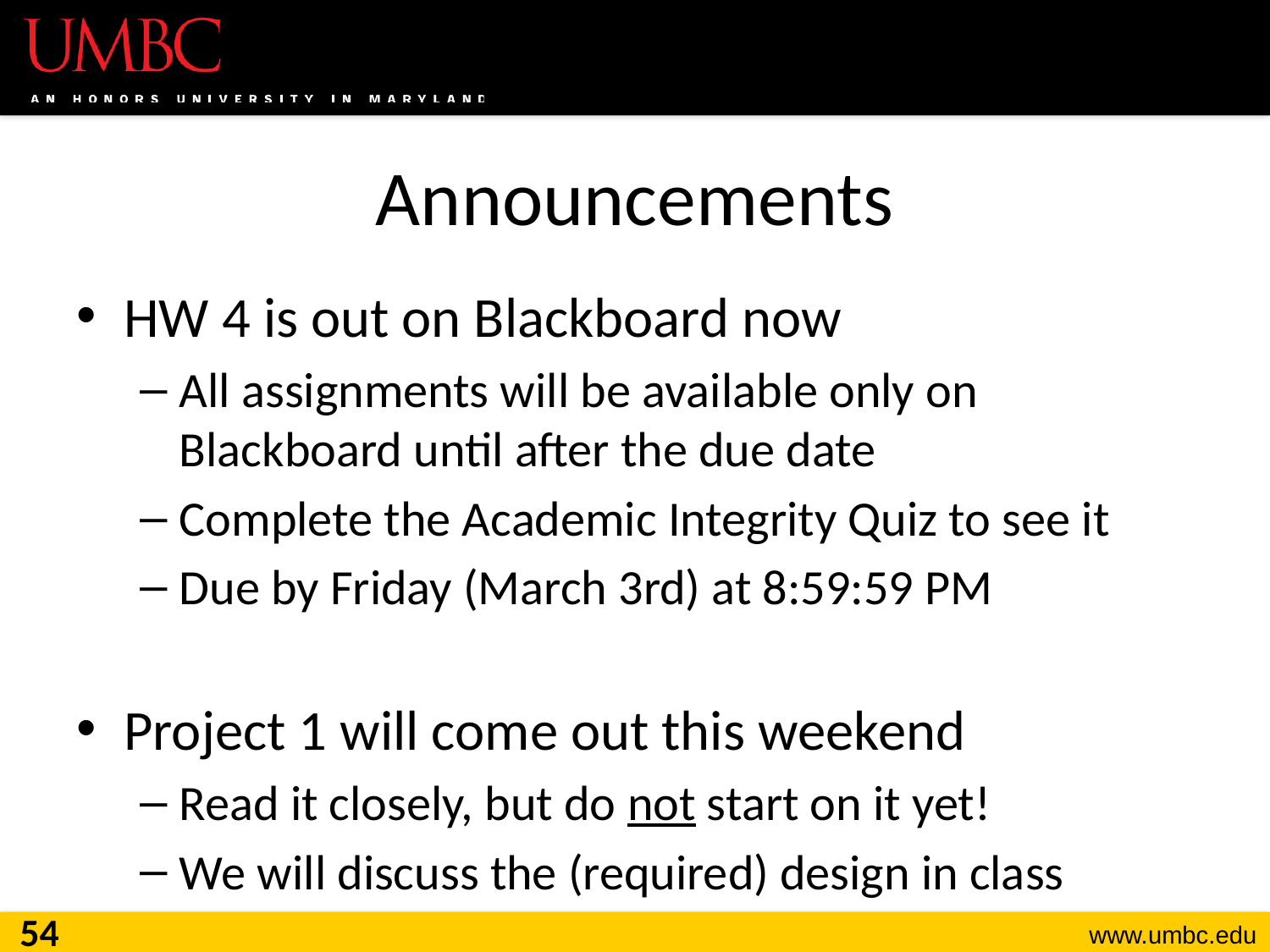

# Announcements
HW 4 is out on Blackboard now
All assignments will be available only on Blackboard until after the due date
Complete the Academic Integrity Quiz to see it
Due by Friday (March 3rd) at 8:59:59 PM

Project 1 will come out this weekend
Read it closely, but do not start on it yet!
We will discuss the (required) design in class

54